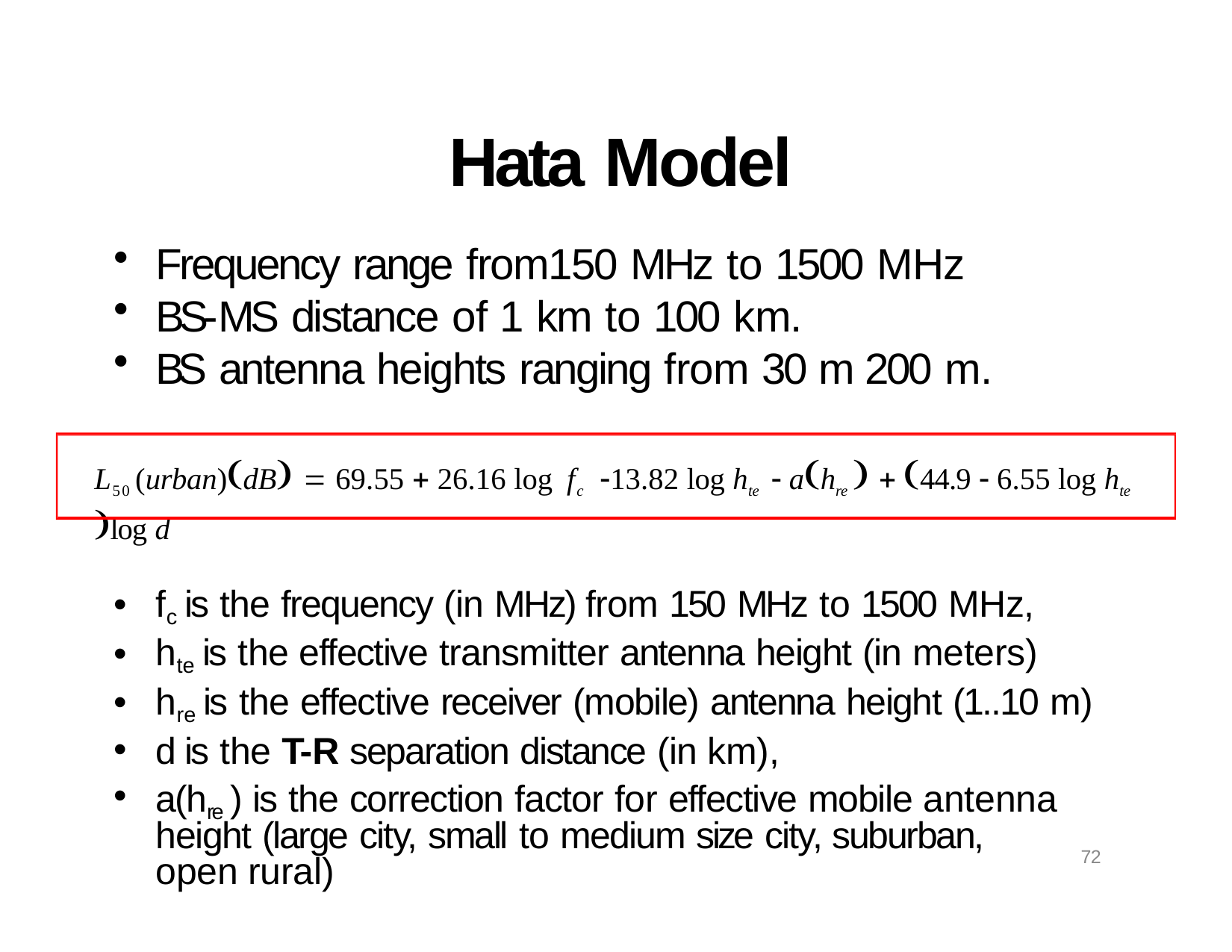

# Hata Model
Frequency range from150 MHz to 1500 MHz
BS-MS distance of 1 km to 100 km.
BS antenna heights ranging from 30 m 200 m.

L50 (urban)(dB) = 69.55 + 26.16 log fc −13.82 log hte − a(hre ) + (44.9 − 6.55 log hte )log d
fc is the frequency (in MHz) from 150 MHz to 1500 MHz,
hte is the effective transmitter antenna height (in meters)
hre is the effective receiver (mobile) antenna height (1..10 m)
d is the T-R separation distance (in km),
a(hre ) is the correction factor for effective mobile antenna height (large city, small to medium size city, suburban, open rural)

72